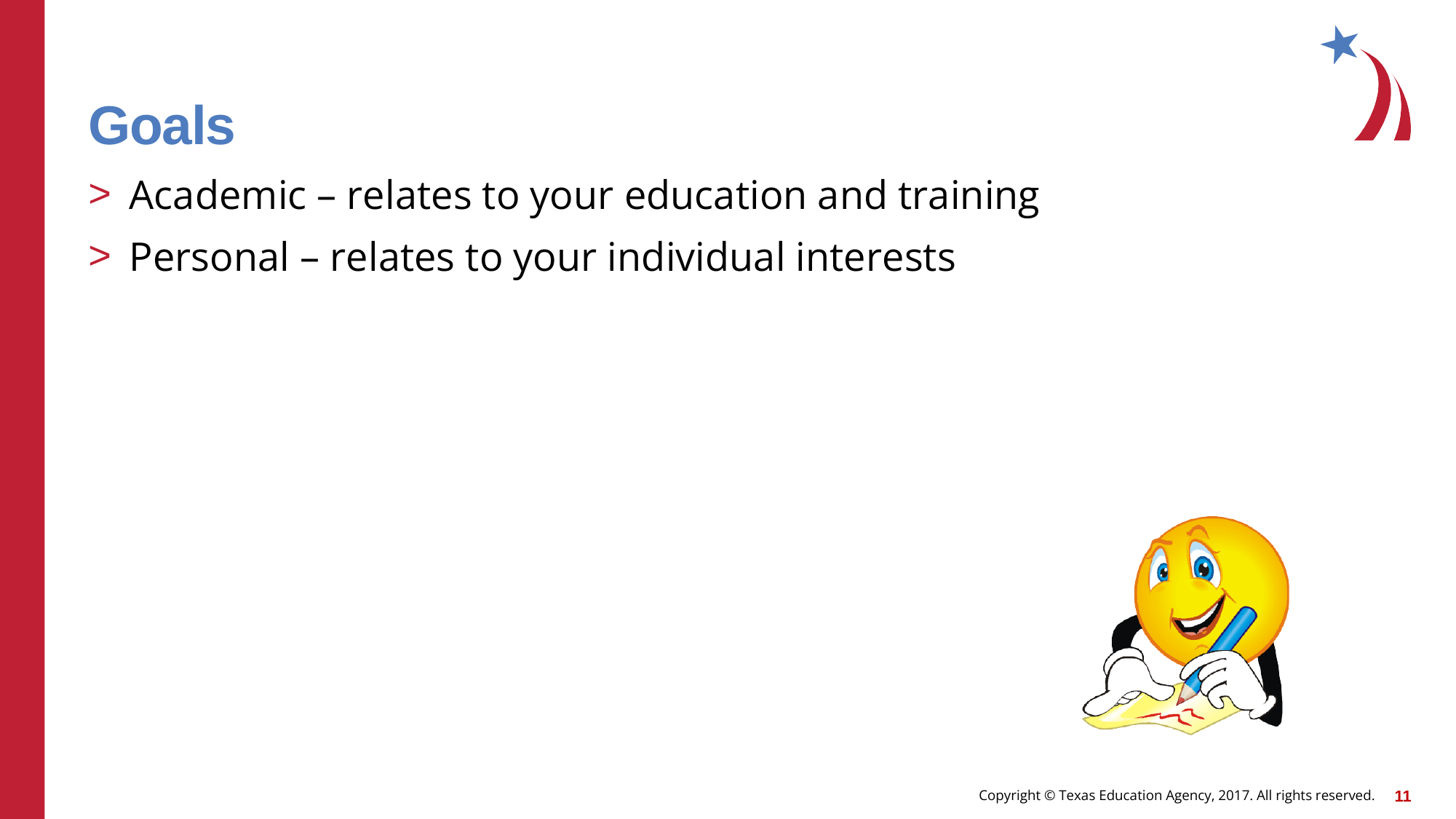

Goals
Academic – relates to your education and training
Personal – relates to your individual interests